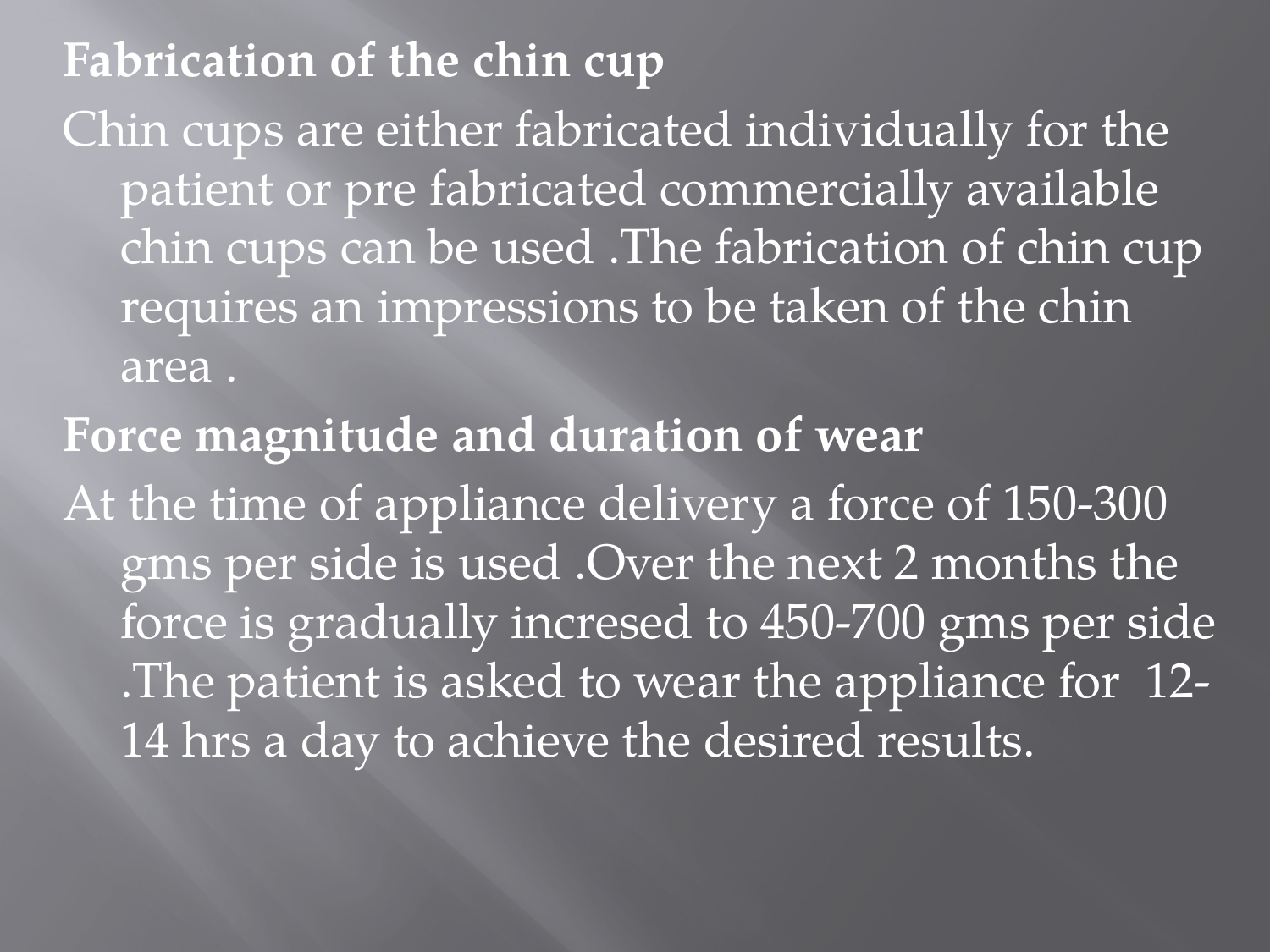

#
Fabrication of the chin cup
Chin cups are either fabricated individually for the patient or pre fabricated commercially available chin cups can be used .The fabrication of chin cup requires an impressions to be taken of the chin area .
Force magnitude and duration of wear
At the time of appliance delivery a force of 150-300 gms per side is used .Over the next 2 months the force is gradually incresed to 450-700 gms per side .The patient is asked to wear the appliance for  12-14 hrs a day to achieve the desired results.